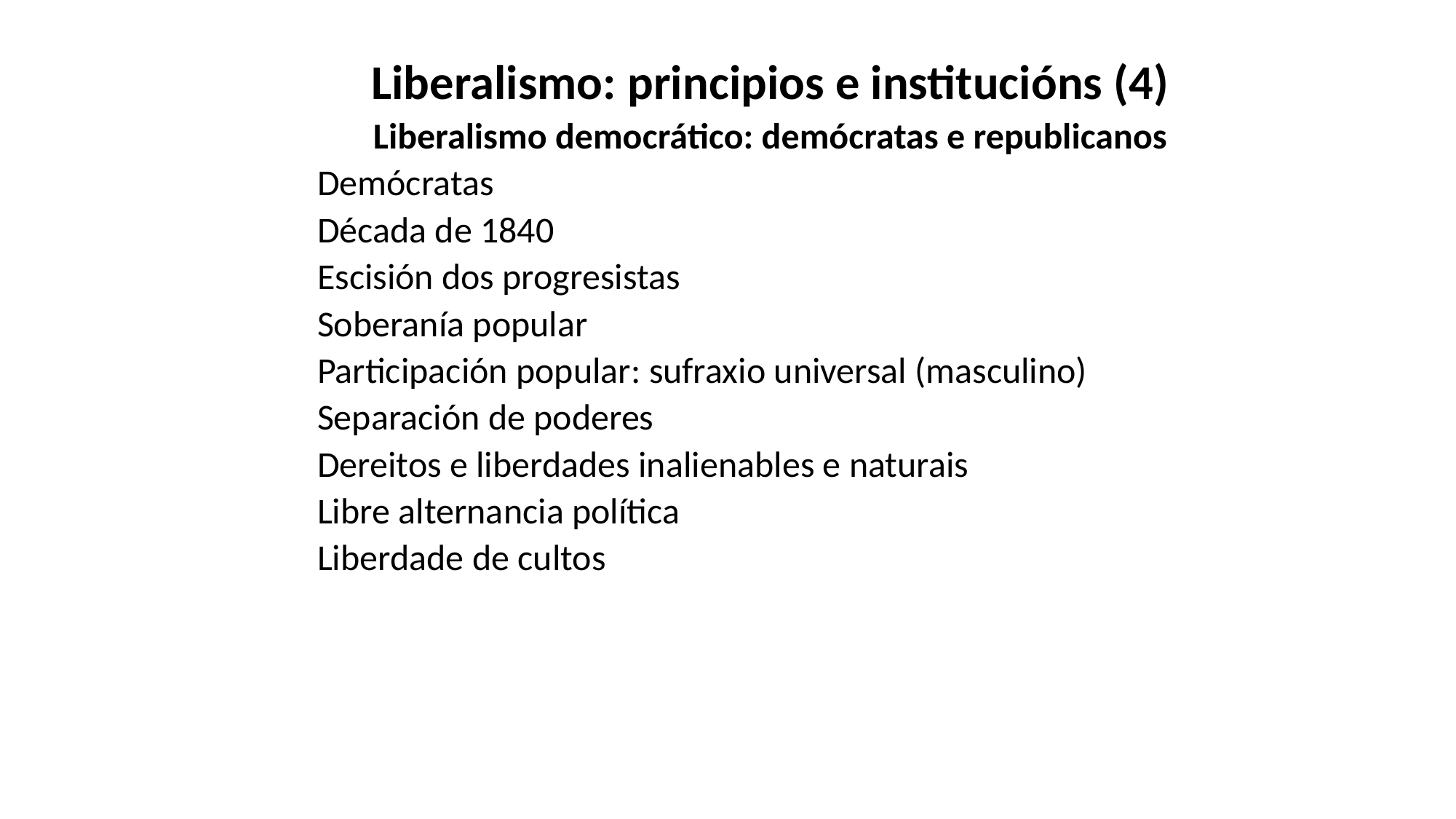

Liberalismo: principios e institucións (4)
Liberalismo democrático: demócratas e republicanos
Demócratas
Década de 1840
Escisión dos progresistas
Soberanía popular
Participación popular: sufraxio universal (masculino)
Separación de poderes
Dereitos e liberdades inalienables e naturais
Libre alternancia política
Liberdade de cultos